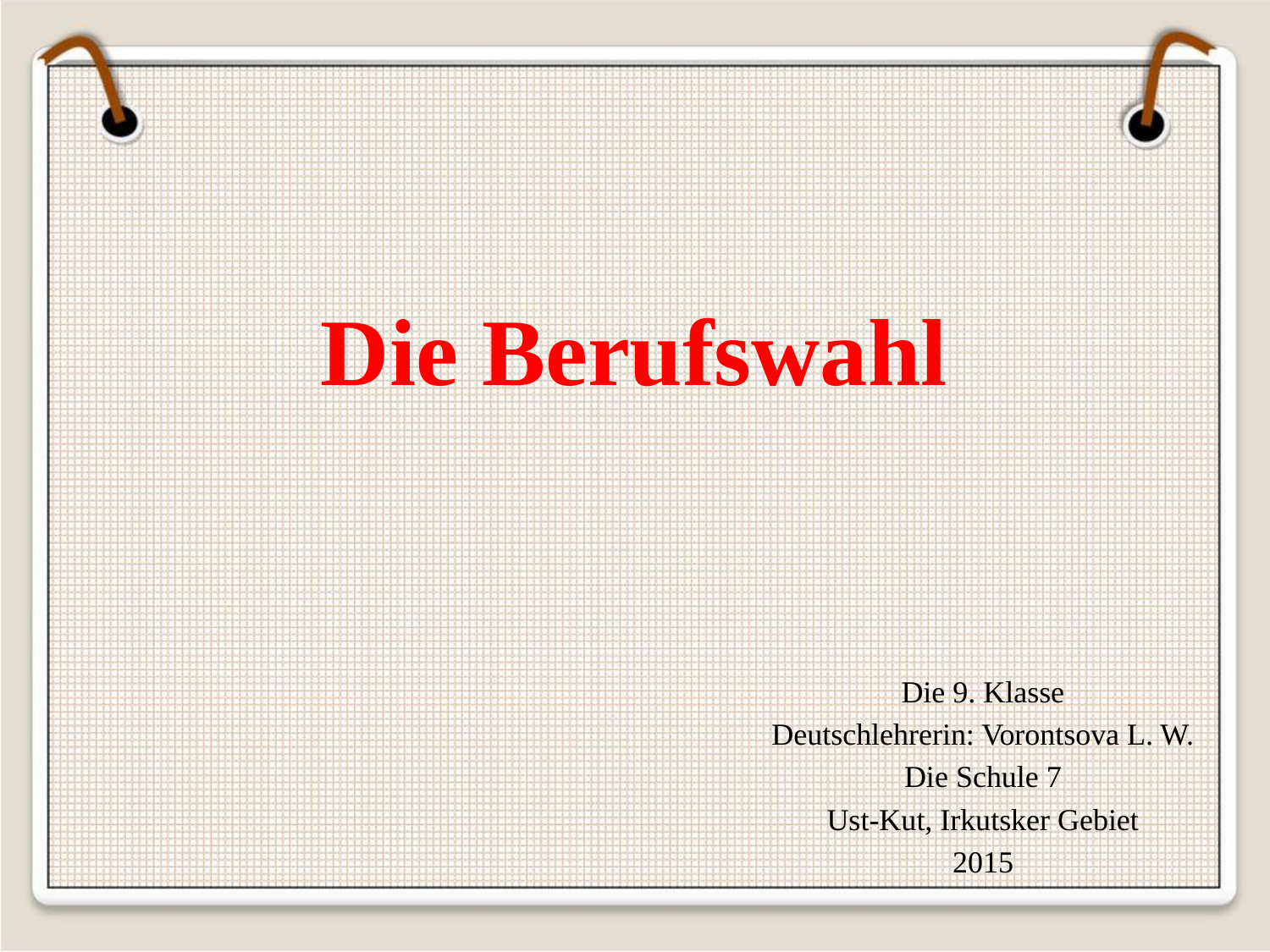

Die Berufswahl
Die 9. Klasse
Deutschlehrerin: Vorontsova L. W.
Die Schule 7
Ust-Kut, Irkutsker Gebiet
2015